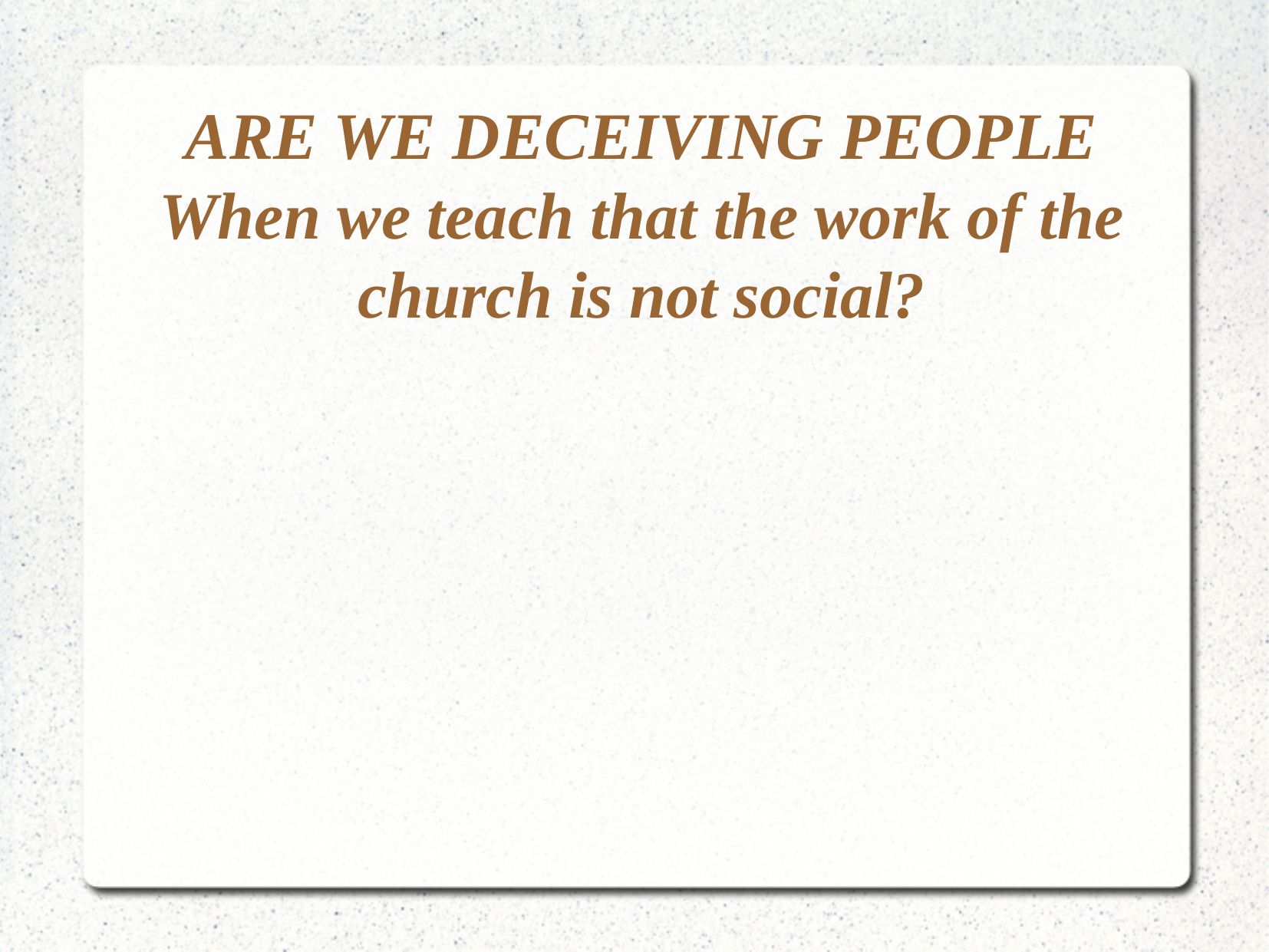

ARE WE DECEIVING PEOPLE
When we teach that the work of the church is not social?